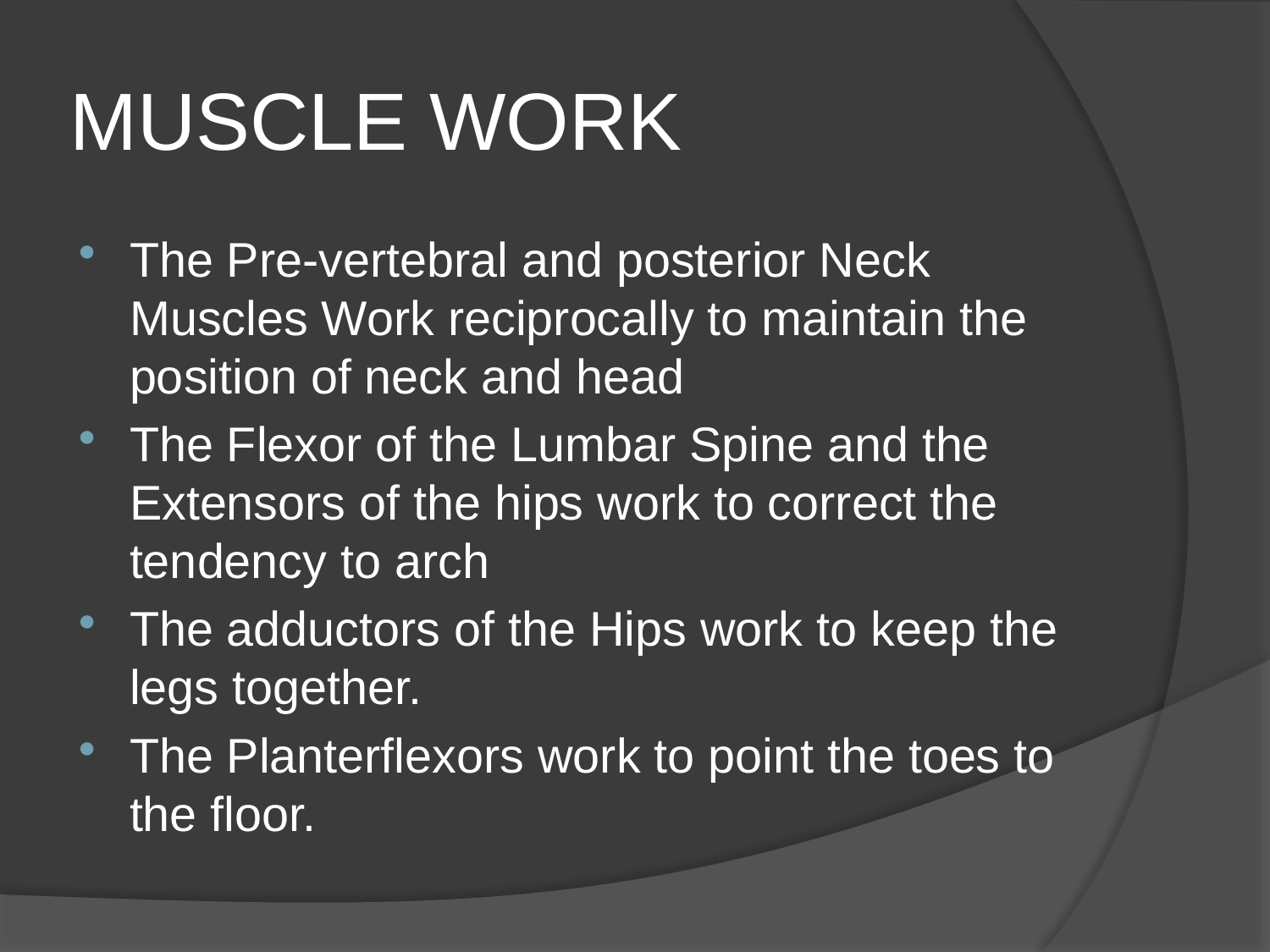

# MUSCLE WORK
The Pre-vertebral and posterior Neck Muscles Work reciprocally to maintain the position of neck and head
The Flexor of the Lumbar Spine and the Extensors of the hips work to correct the tendency to arch
The adductors of the Hips work to keep the legs together.
The Planterflexors work to point the toes to the floor.